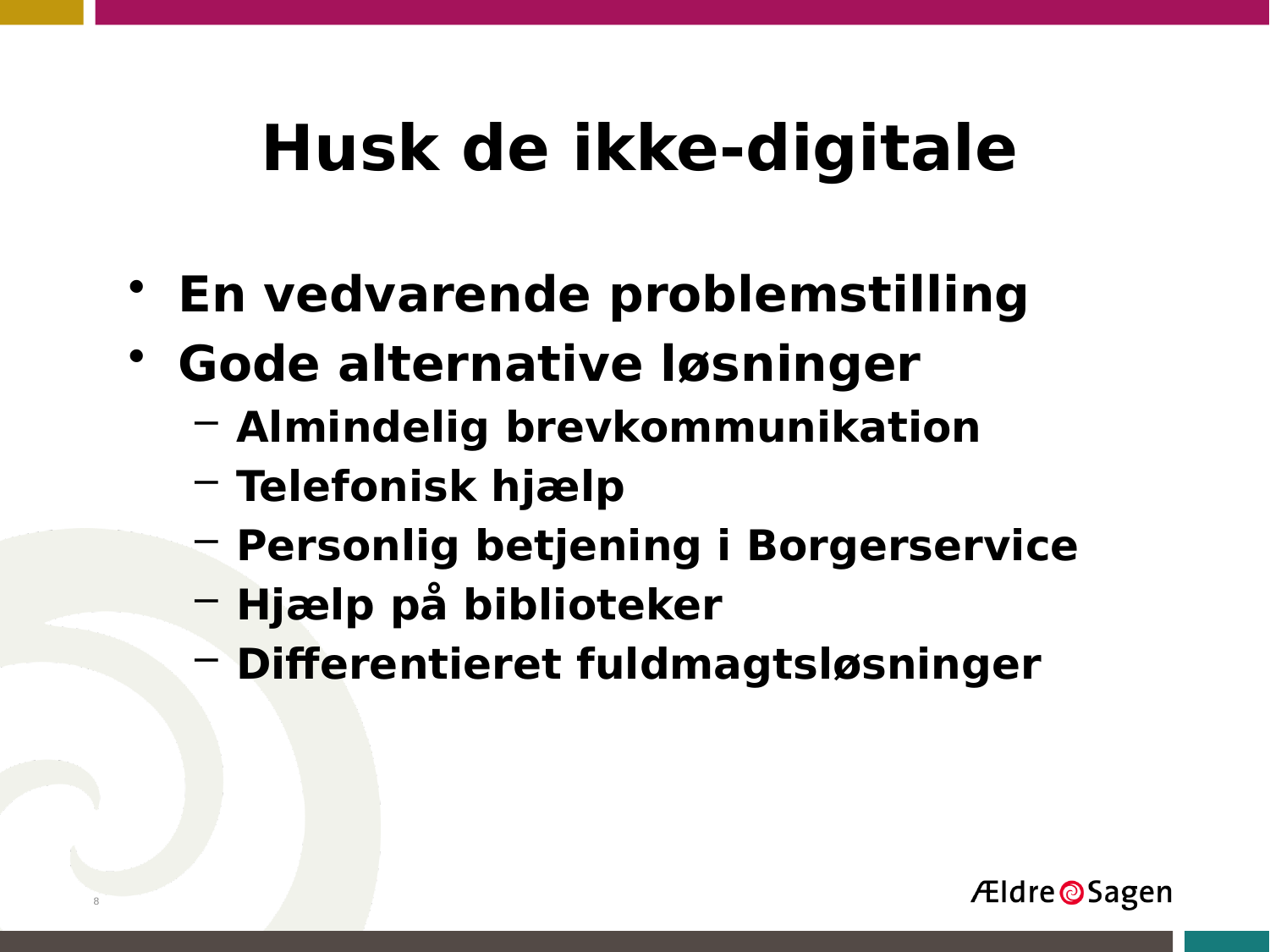

# Husk de ikke-digitale
En vedvarende problemstilling
Gode alternative løsninger
Almindelig brevkommunikation
Telefonisk hjælp
Personlig betjening i Borgerservice
Hjælp på biblioteker
Differentieret fuldmagtsløsninger

8